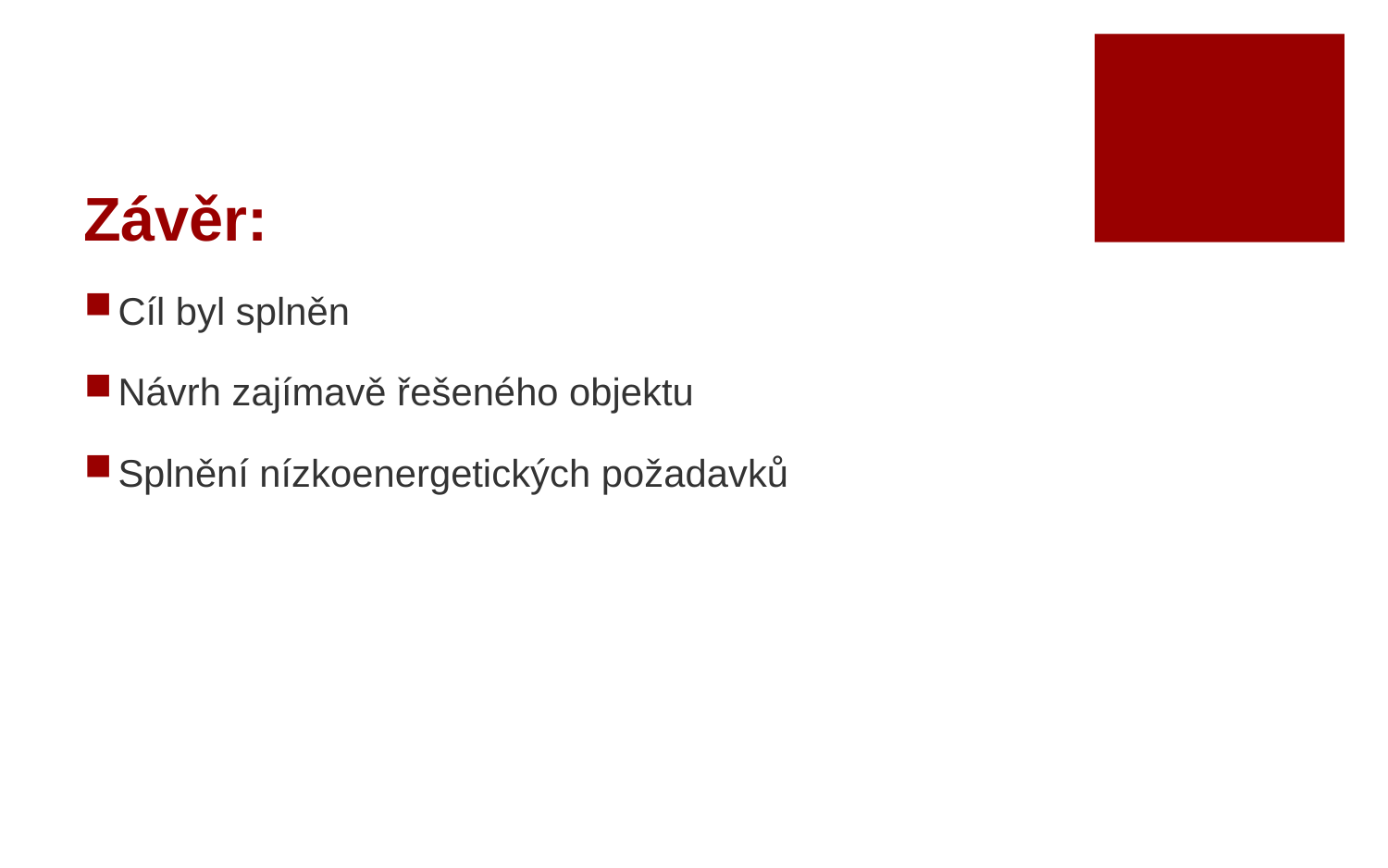

# Závěr:
Cíl byl splněn
Návrh zajímavě řešeného objektu
Splnění nízkoenergetických požadavků